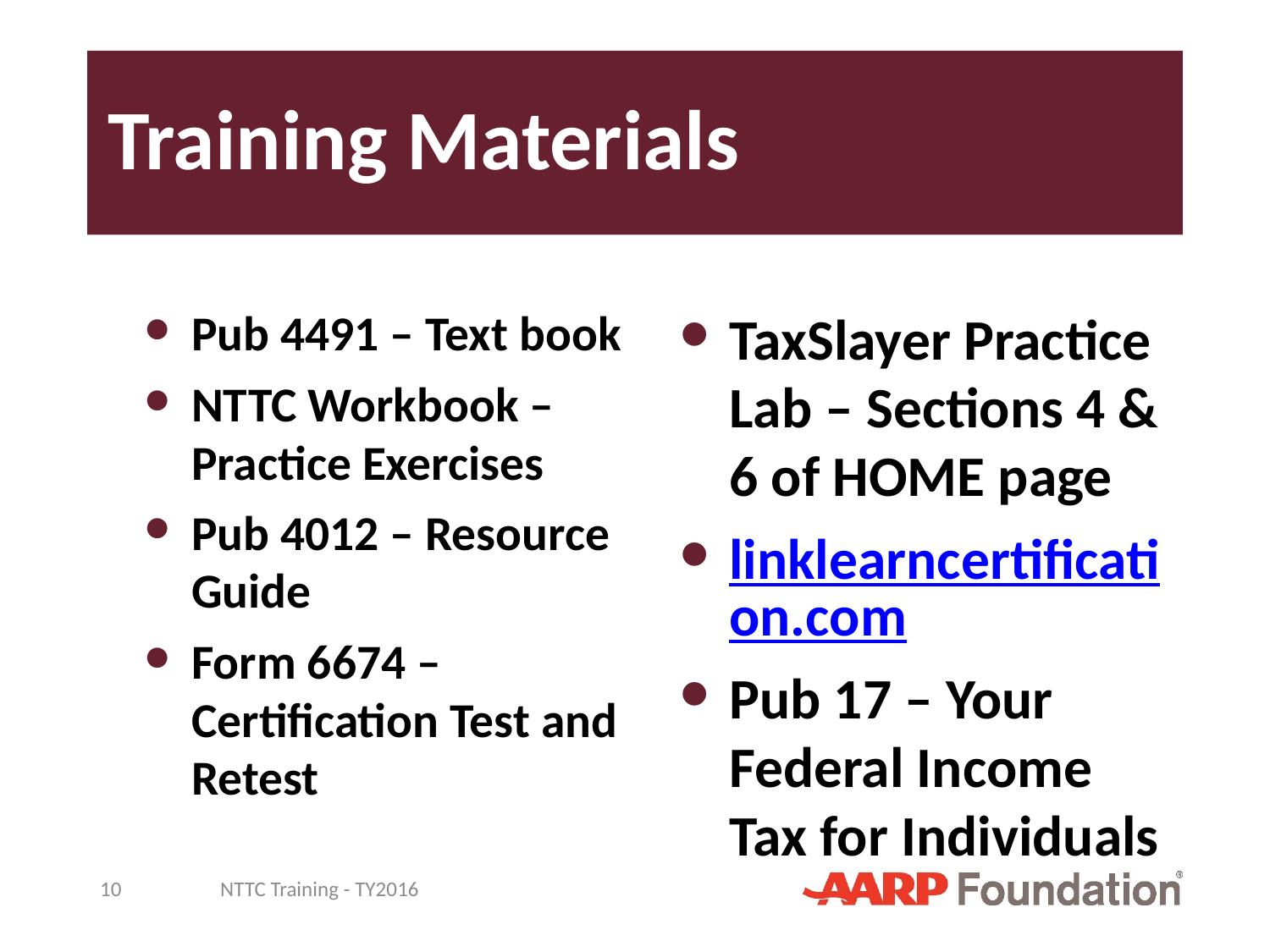

# Training Materials
Pub 4491 – Text book
NTTC Workbook – Practice Exercises
Pub 4012 – Resource Guide
Form 6674 – Certification Test and Retest
TaxSlayer Practice Lab – Sections 4 & 6 of HOME page
linklearncertification.com
Pub 17 – Your Federal Income Tax for Individuals

10
NTTC Training - TY2016